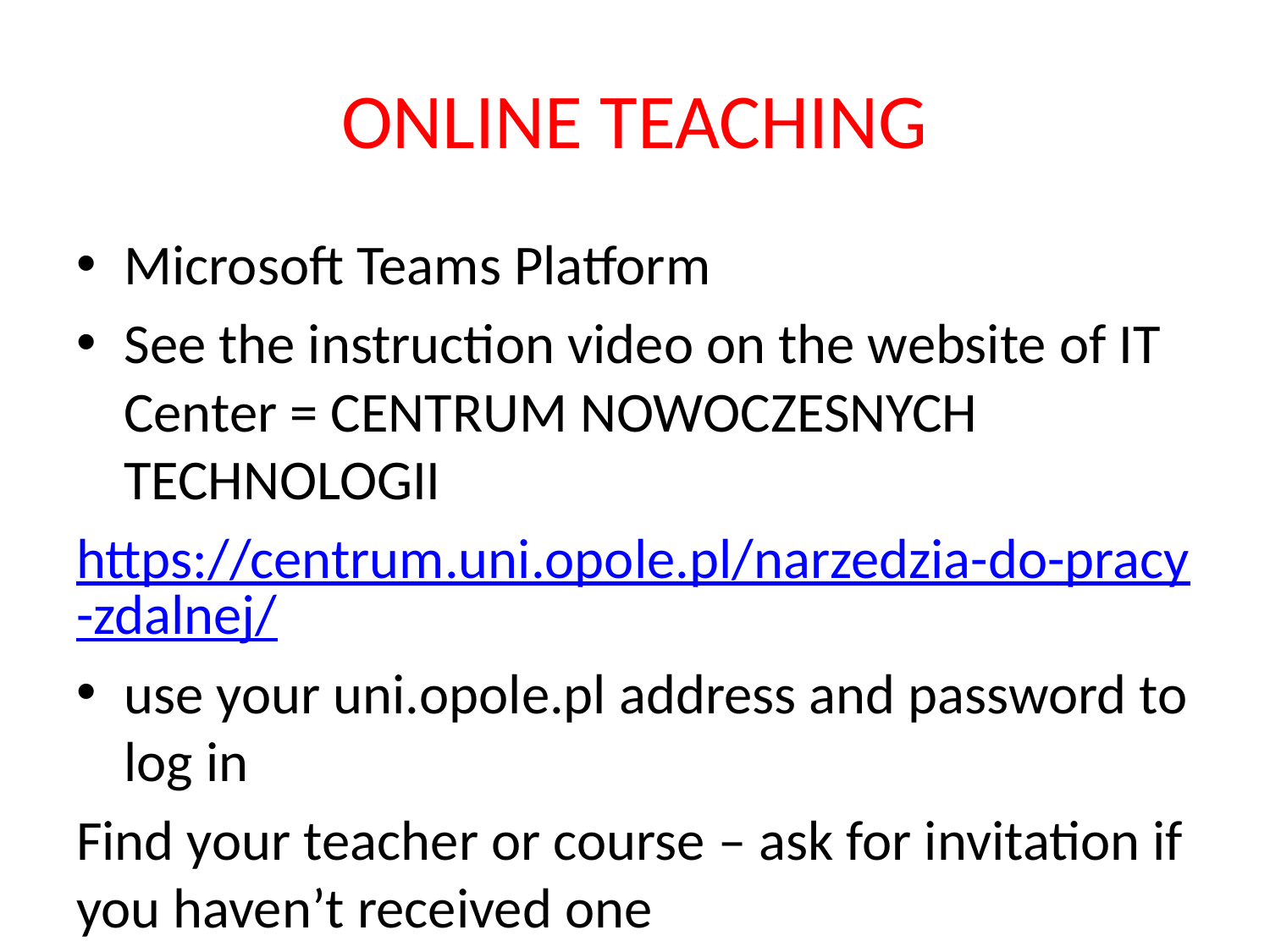

# ONLINE TEACHING
Microsoft Teams Platform
See the instruction video on the website of IT Center = CENTRUM NOWOCZESNYCH TECHNOLOGII
https://centrum.uni.opole.pl/narzedzia-do-pracy-zdalnej/
use your uni.opole.pl address and password to log in
Find your teacher or course – ask for invitation if you haven’t received one